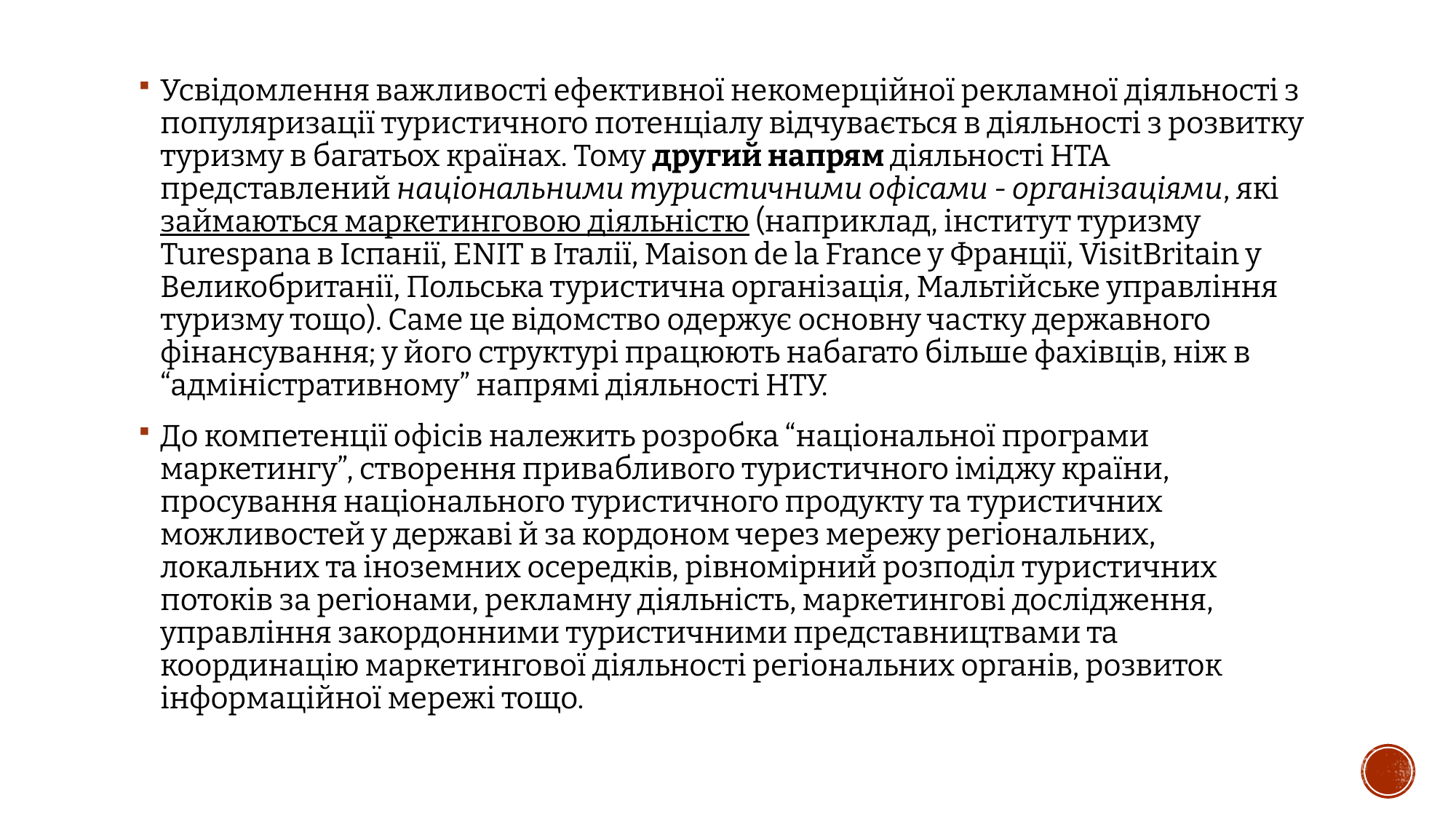

Усвідомлення важливості ефективної некомерційної рекламної діяльності з популяризації туристичного потенціалу відчувається в діяльності з розвитку туризму в багатьох країнах. Тому другий напрям діяльності НТА представлений національними туристичними офісами - організаціями, які займаються маркетинговою діяльністю (наприклад, інститут туризму Turespana в Іспанії, ENIT в Італії, Maison de la France у Франції, VisitBritain у Великобританії, Польська туристична організація, Мальтійське управління туризму тощо). Саме це відомство одержує основну частку державного фінансування; у його структурі працюють набагато більше фахівців, ніж в “адміністративному” напрямі діяльності НТУ.
До компетенції офісів належить розробка “національної програми маркетингу”, створення привабливого туристичного іміджу країни, просування національного туристичного продукту та туристичних можливостей у державі й за кордоном через мережу регіональних, локальних та іноземних осередків, рівномірний розподіл туристичних потоків за регіонами, рекламну діяльність, маркетингові дослідження, управління закордонними туристичними представництвами та координацію маркетингової діяльності регіональних органів, розвиток інформаційної мережі тощо.